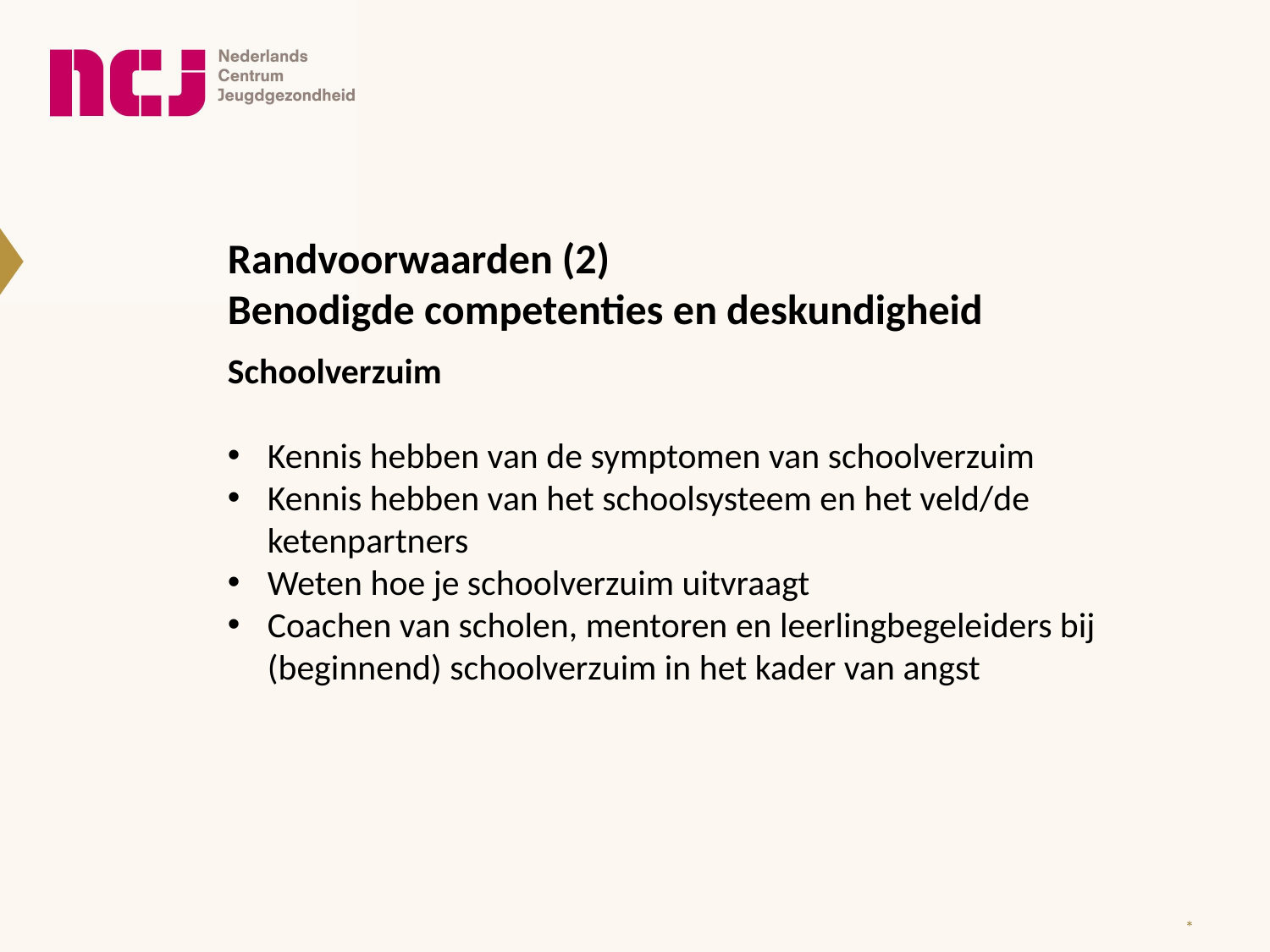

Randvoorwaarden (2)
Benodigde competenties en deskundigheid

Schoolverzuim

Kennis hebben van de symptomen van schoolverzuim
Kennis hebben van het schoolsysteem en het veld/de ketenpartners
Weten hoe je schoolverzuim uitvraagt
Coachen van scholen, mentoren en leerlingbegeleiders bij (beginnend) schoolverzuim in het kader van angst
*